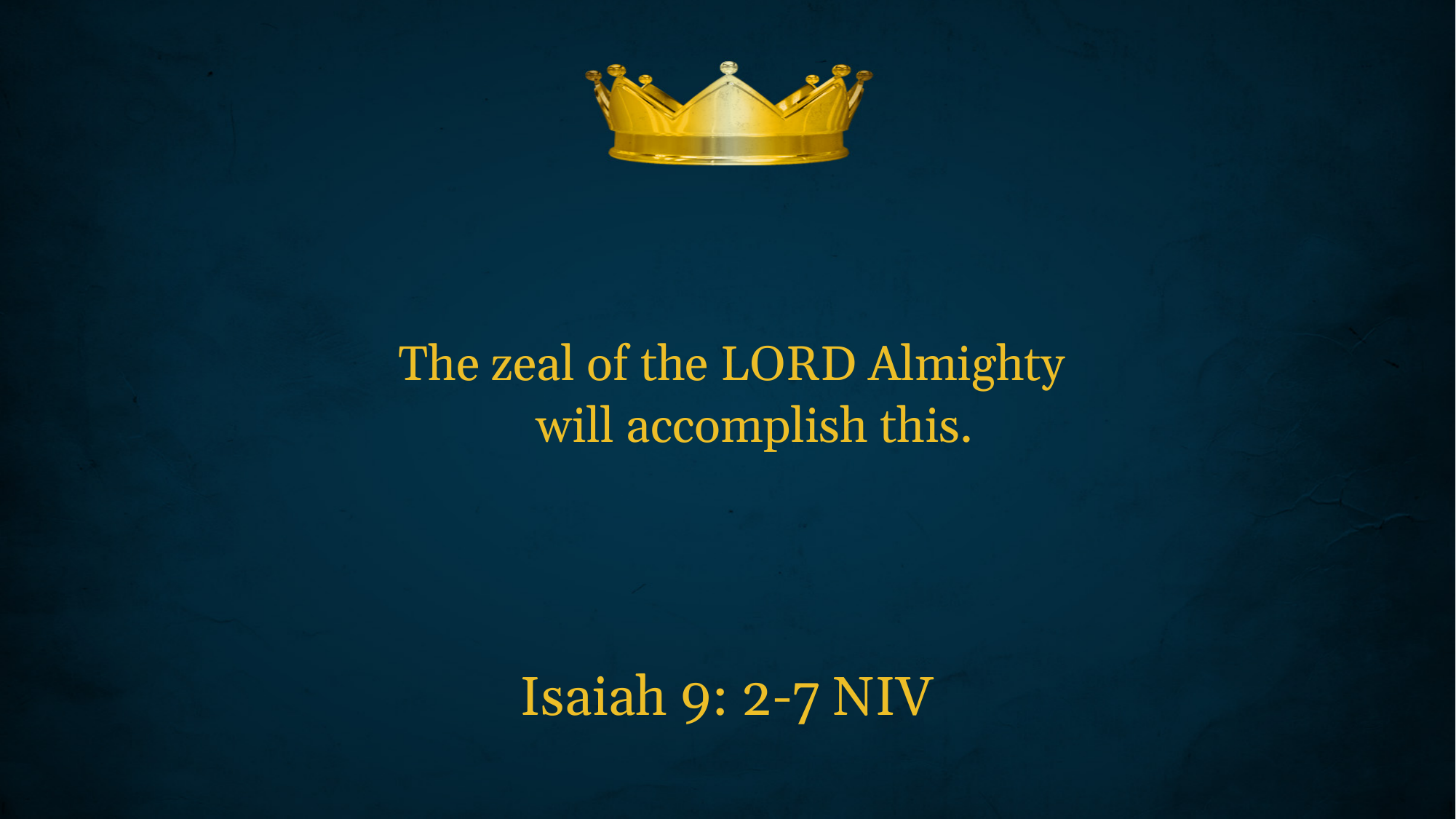

The zeal of the Lord Almighty
    will accomplish this.
Isaiah 9: 2-7 NIV